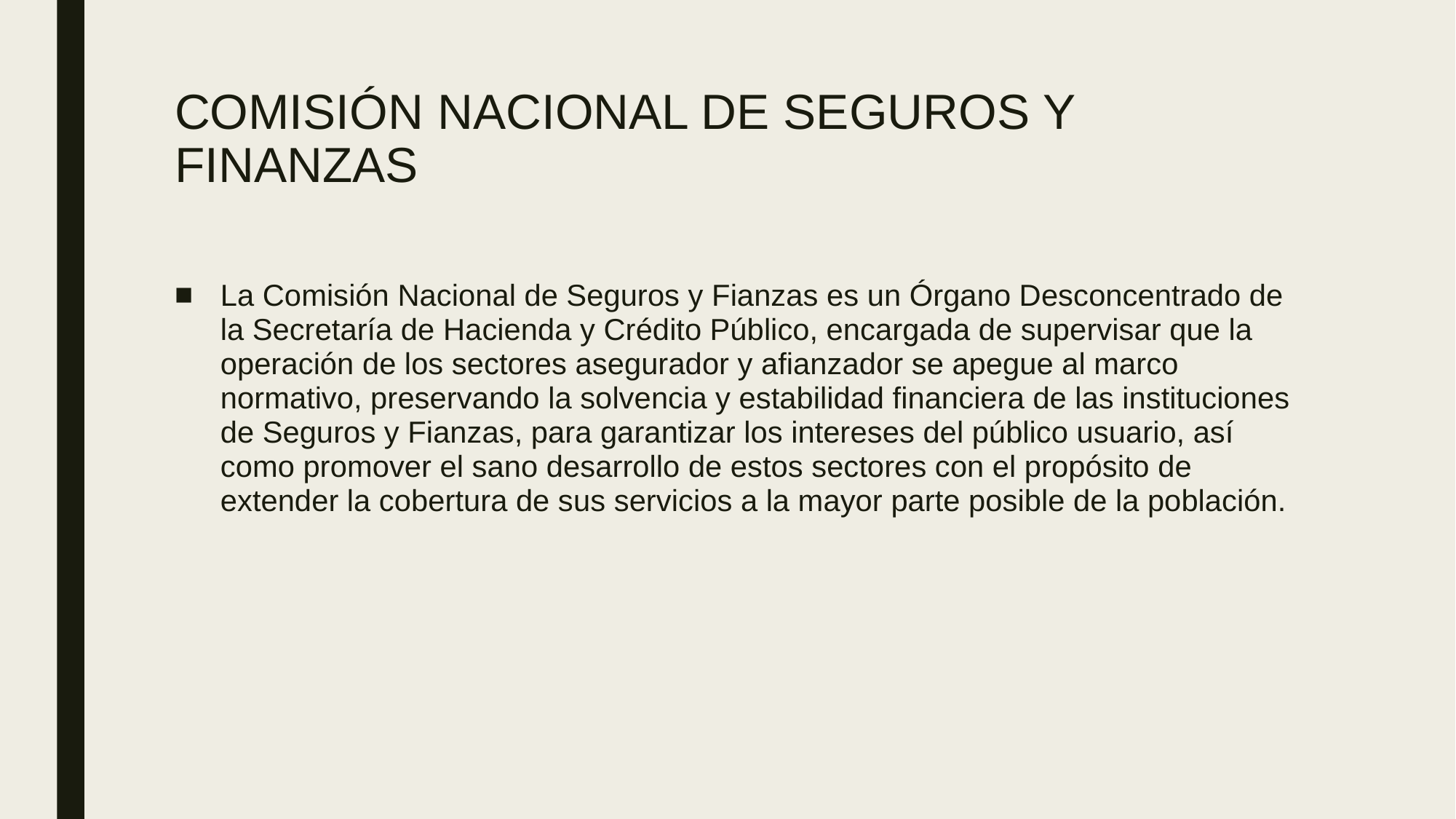

# COMISIÓN NACIONAL DE SEGUROS Y FINANZAS
La Comisión Nacional de Seguros y Fianzas es un Órgano Desconcentrado de la Secretaría de Hacienda y Crédito Público, encargada de supervisar que la operación de los sectores asegurador y afianzador se apegue al marco normativo, preservando la solvencia y estabilidad financiera de las instituciones de Seguros y Fianzas, para garantizar los intereses del público usuario, así como promover el sano desarrollo de estos sectores con el propósito de extender la cobertura de sus servicios a la mayor parte posible de la población.